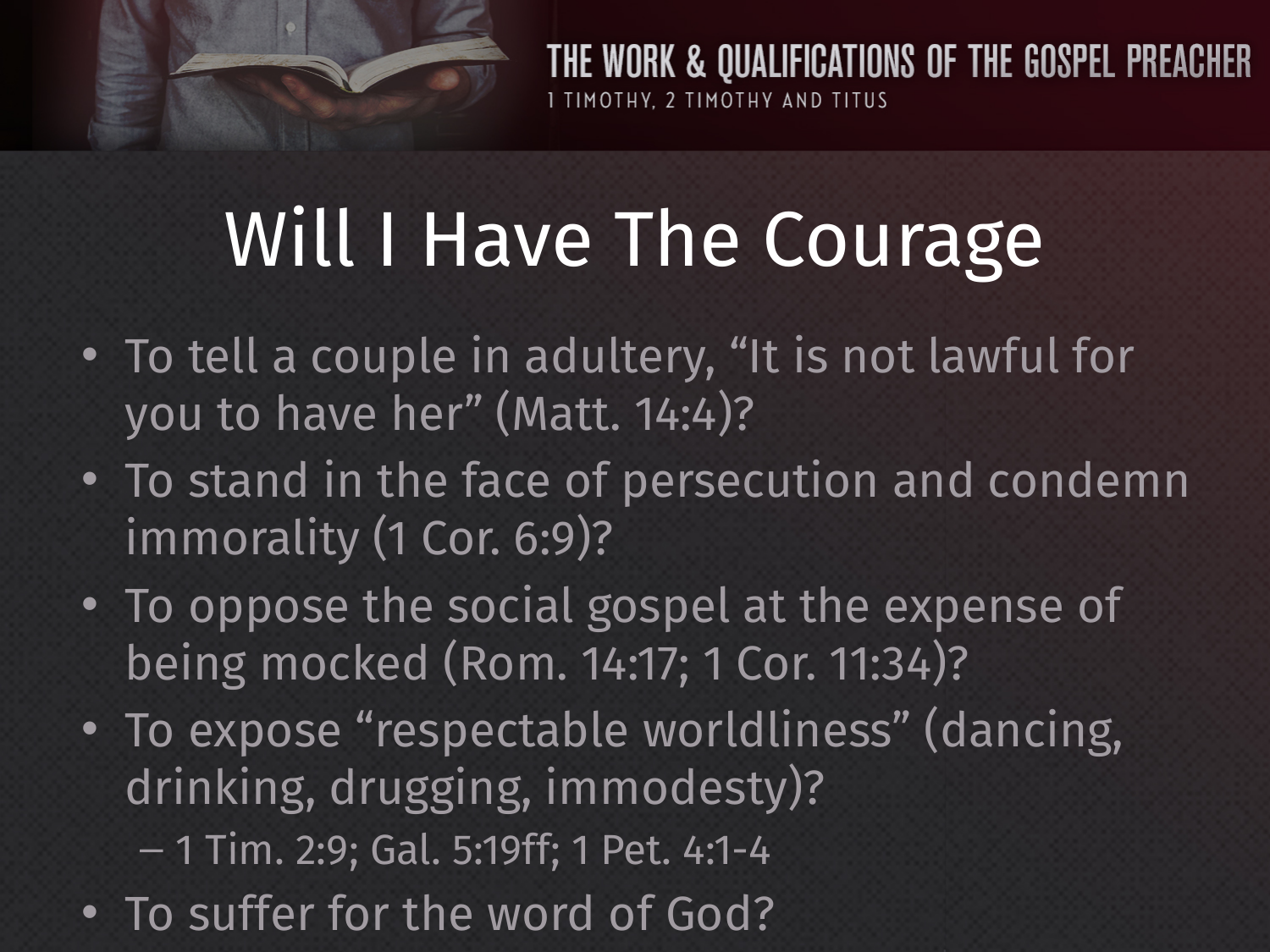

# Will I Have The Courage
To tell a couple in adultery, “It is not lawful for you to have her” (Matt. 14:4)?
To stand in the face of persecution and condemn immorality (1 Cor. 6:9)?
To oppose the social gospel at the expense of being mocked (Rom. 14:17; 1 Cor. 11:34)?
To expose “respectable worldliness” (dancing, drinking, drugging, immodesty)?
1 Tim. 2:9; Gal. 5:19ff; 1 Pet. 4:1-4
To suffer for the word of God?